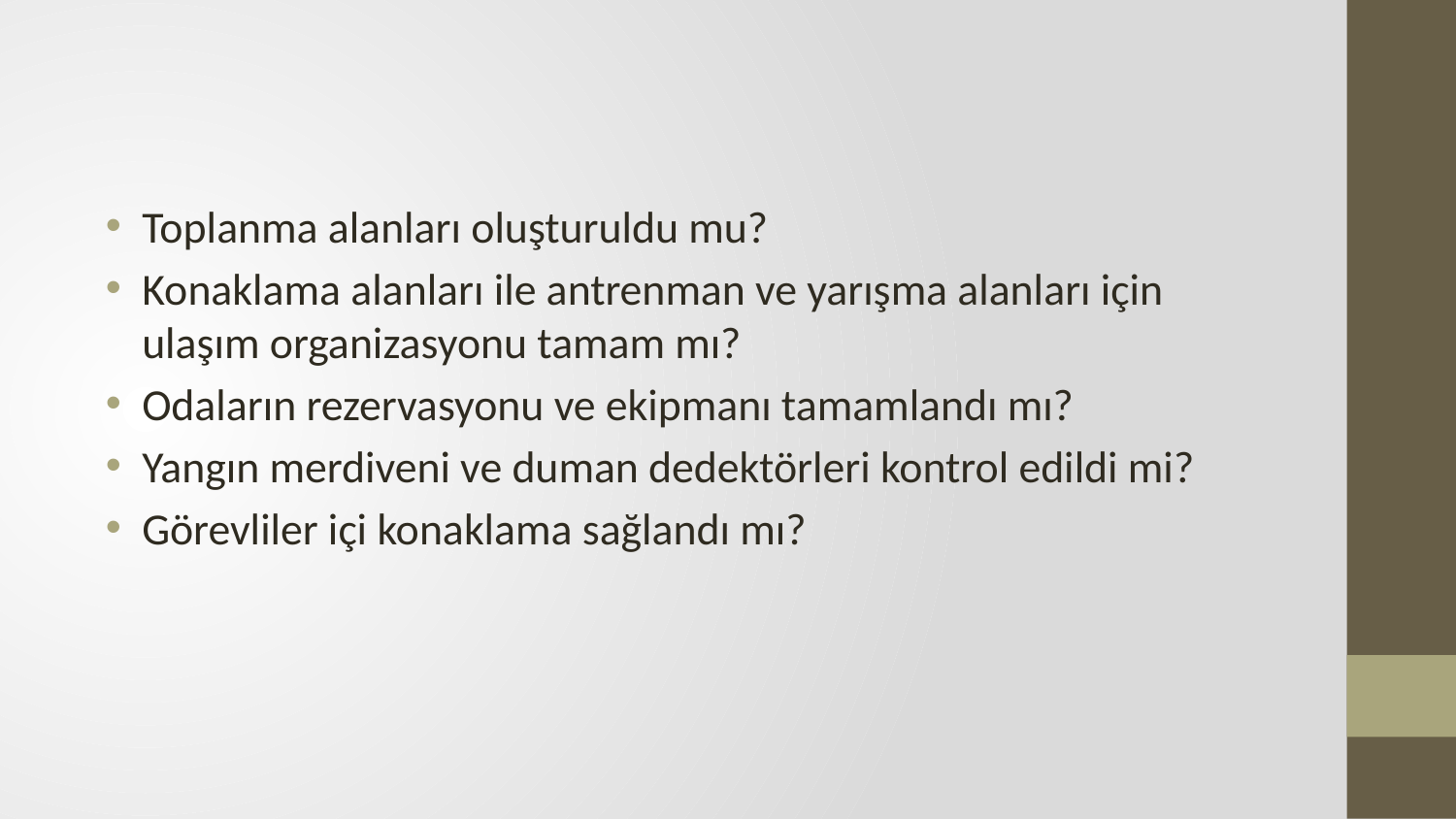

#
Toplanma alanları oluşturuldu mu?
Konaklama alanları ile antrenman ve yarışma alanları için ulaşım organizasyonu tamam mı?
Odaların rezervasyonu ve ekipmanı tamamlandı mı?
Yangın merdiveni ve duman dedektörleri kontrol edildi mi?
Görevliler içi konaklama sağlandı mı?